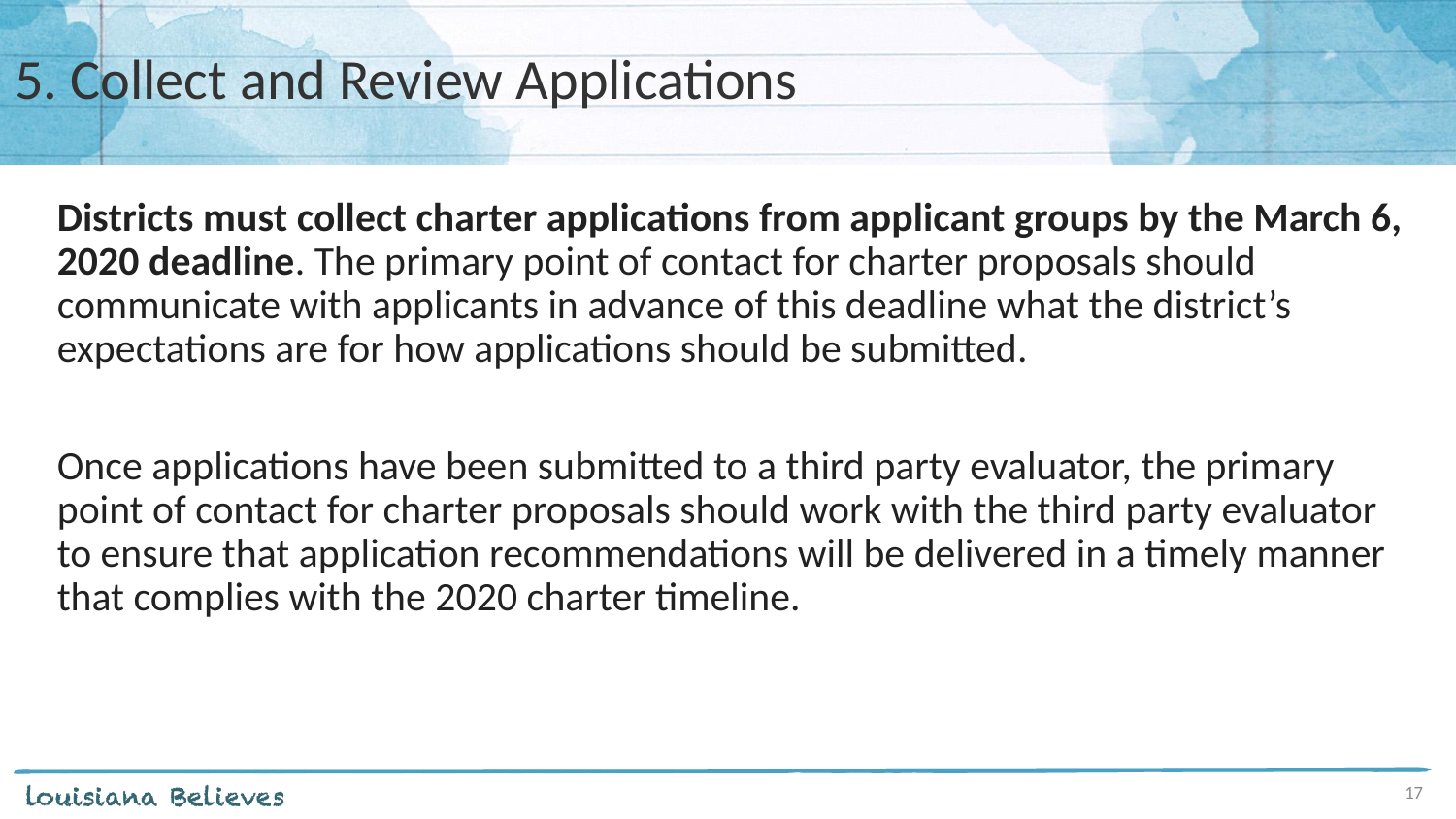

# 5. Collect and Review Applications
Districts must collect charter applications from applicant groups by the March 6, 2020 deadline. The primary point of contact for charter proposals should communicate with applicants in advance of this deadline what the district’s expectations are for how applications should be submitted.

Once applications have been submitted to a third party evaluator, the primary point of contact for charter proposals should work with the third party evaluator to ensure that application recommendations will be delivered in a timely manner that complies with the 2020 charter timeline.